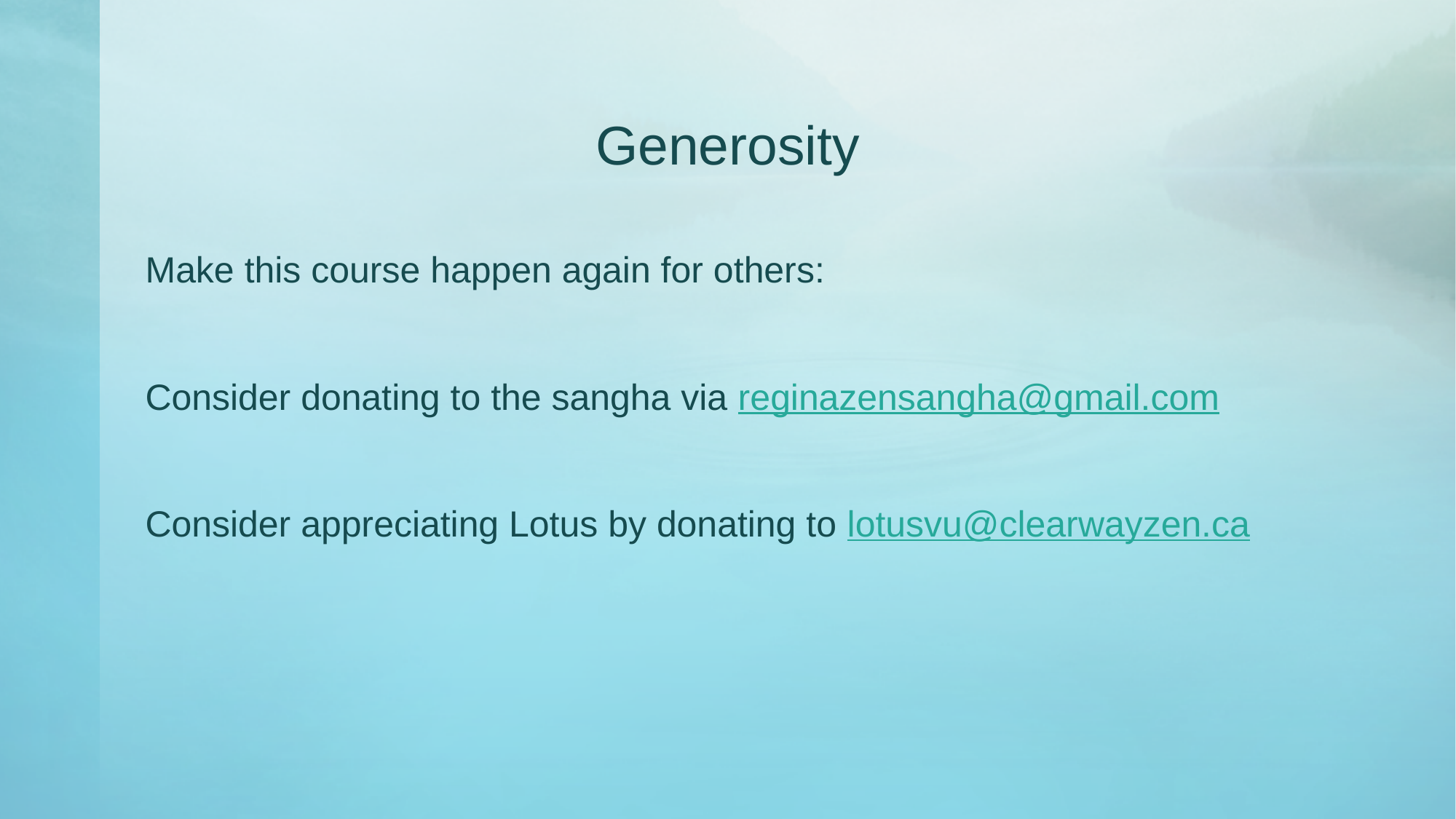

# Generosity
Make this course happen again for others:

Consider donating to the sangha via reginazensangha@gmail.com

Consider appreciating Lotus by donating to lotusvu@clearwayzen.ca